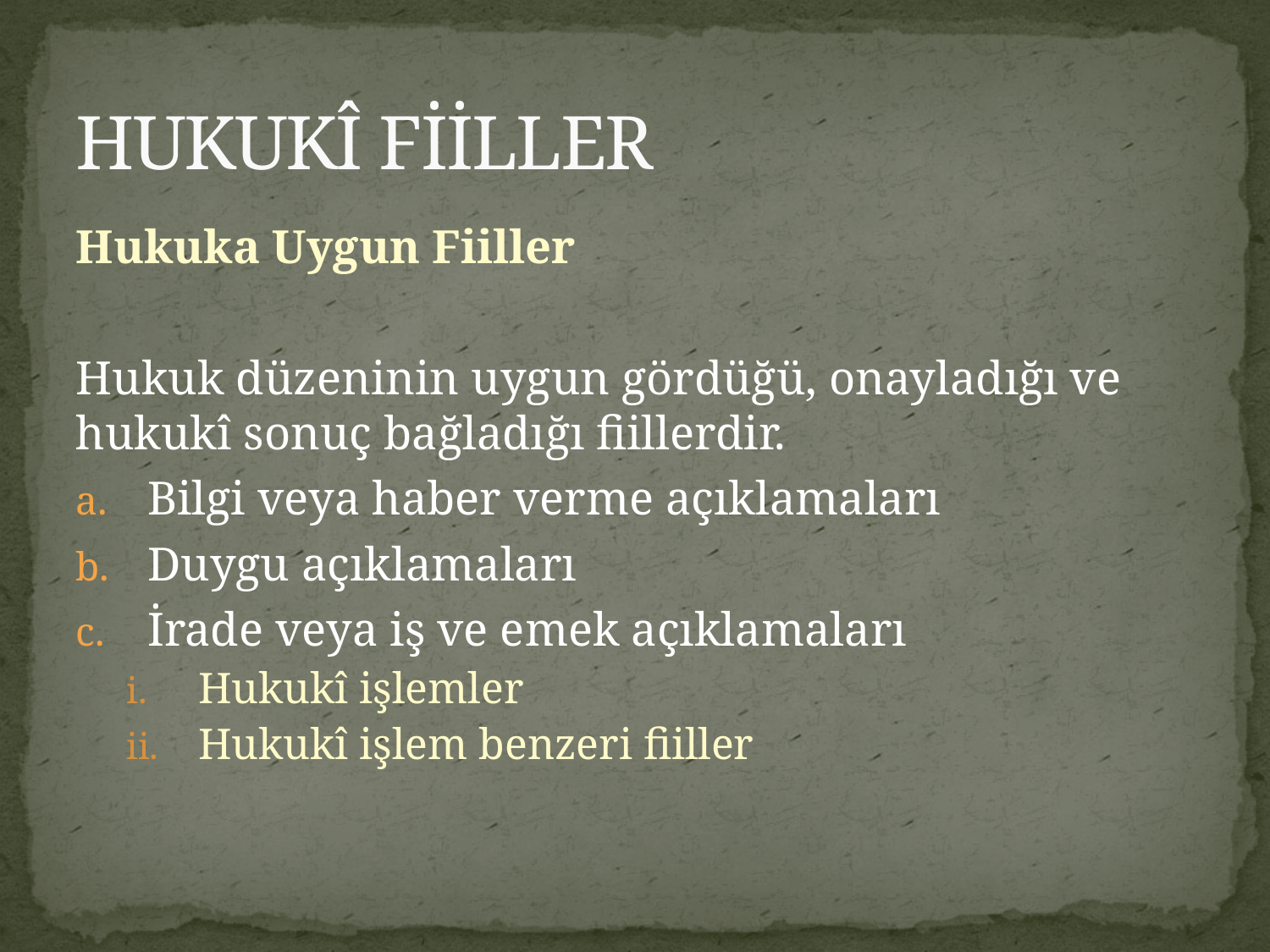

# HUKUKÎ FİİLLER
Hukuka Uygun Fiiller

Hukuk düzeninin uygun gördüğü, onayladığı ve hukukî sonuç bağladığı fiillerdir.
Bilgi veya haber verme açıklamaları
Duygu açıklamaları
İrade veya iş ve emek açıklamaları
Hukukî işlemler
Hukukî işlem benzeri fiiller